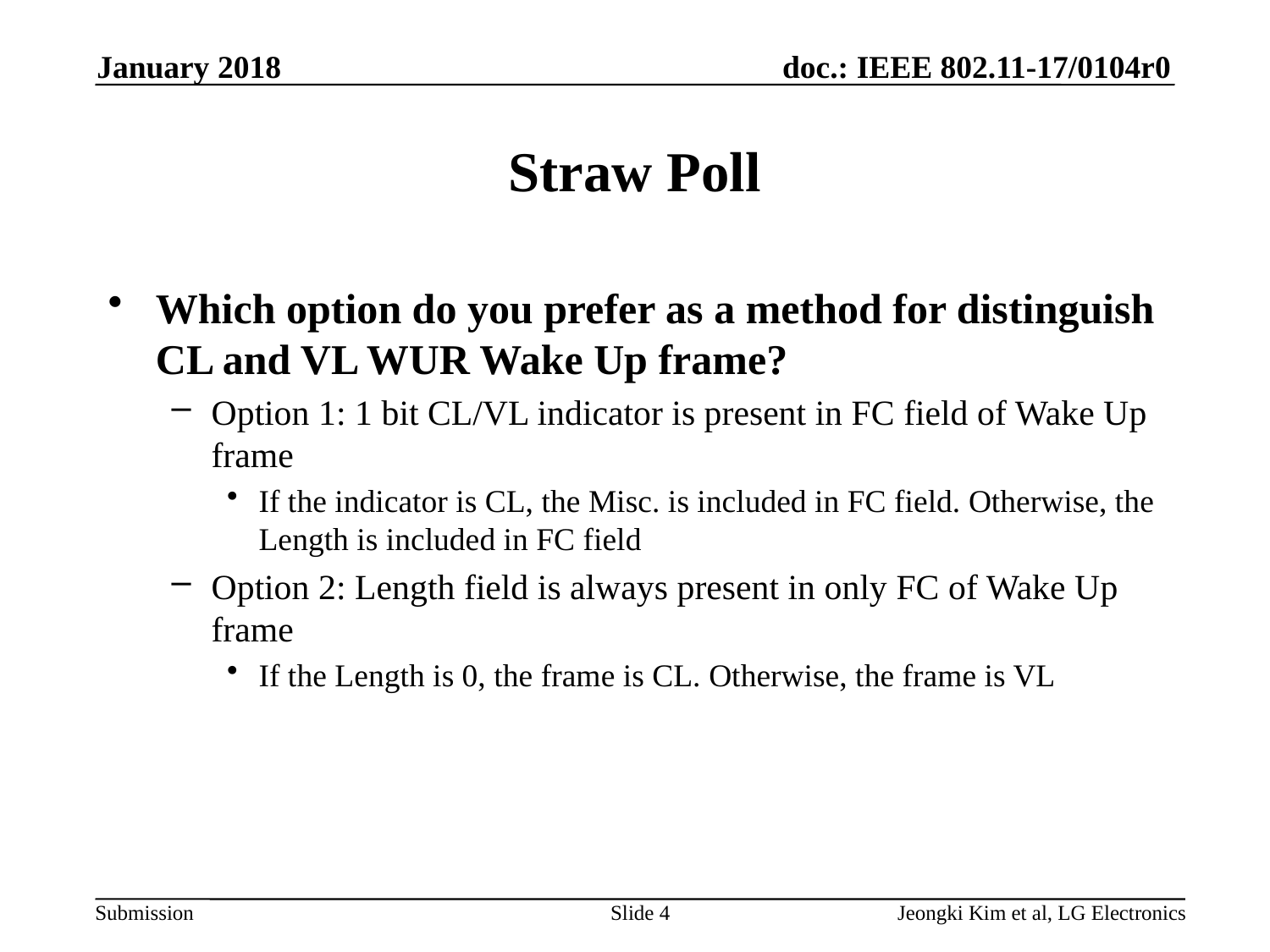

January 2018
# Straw Poll
Which option do you prefer as a method for distinguish CL and VL WUR Wake Up frame?
Option 1: 1 bit CL/VL indicator is present in FC field of Wake Up frame
If the indicator is CL, the Misc. is included in FC field. Otherwise, the Length is included in FC field
Option 2: Length field is always present in only FC of Wake Up frame
If the Length is 0, the frame is CL. Otherwise, the frame is VL
Slide 4
Jeongki Kim et al, LG Electronics